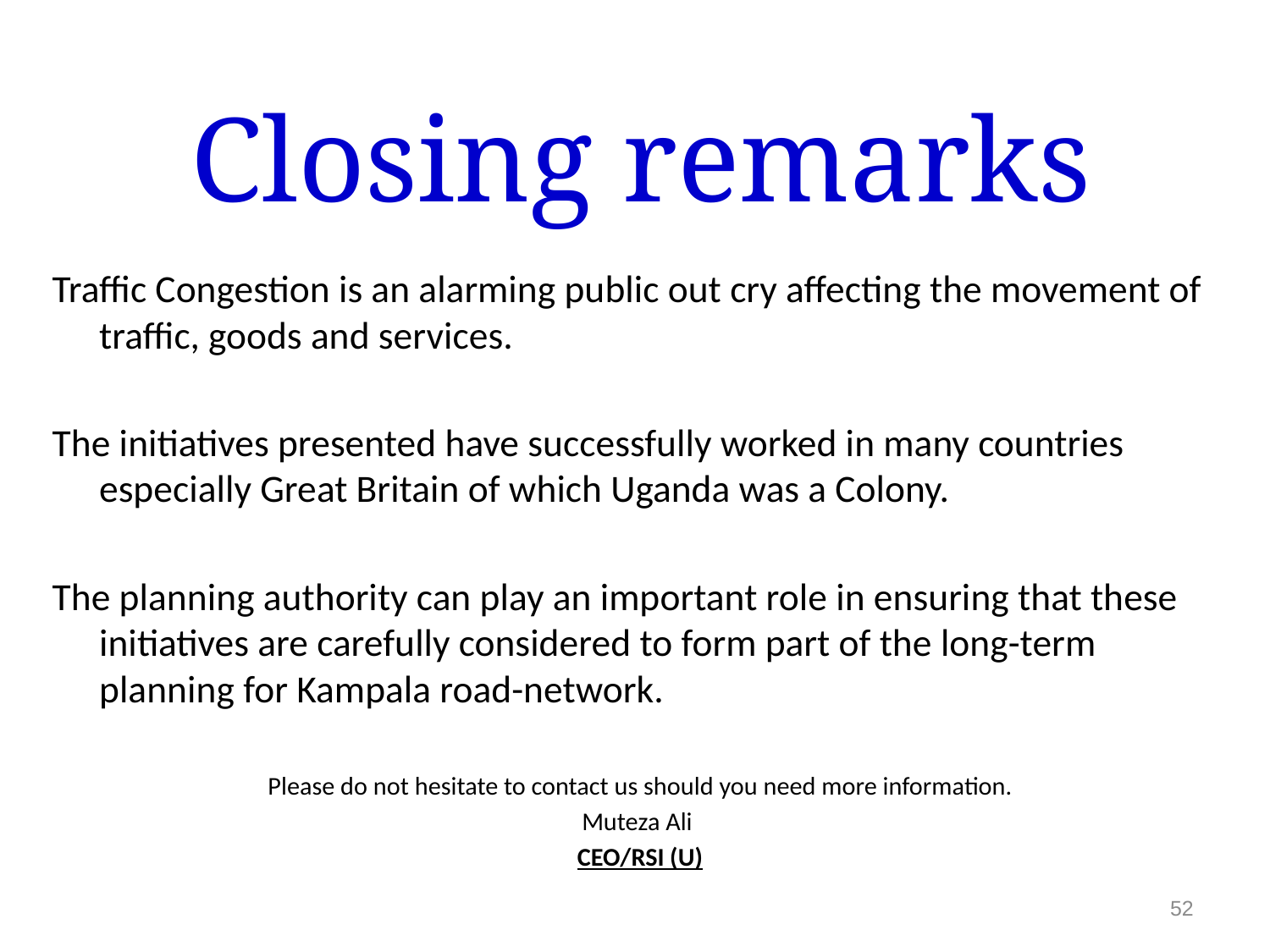

Closing remarks
Traffic Congestion is an alarming public out cry affecting the movement of traffic, goods and services.

The initiatives presented have successfully worked in many countries especially Great Britain of which Uganda was a Colony.

The planning authority can play an important role in ensuring that these initiatives are carefully considered to form part of the long-term planning for Kampala road-network.

Please do not hesitate to contact us should you need more information.
Muteza Ali
CEO/RSI (U)
52